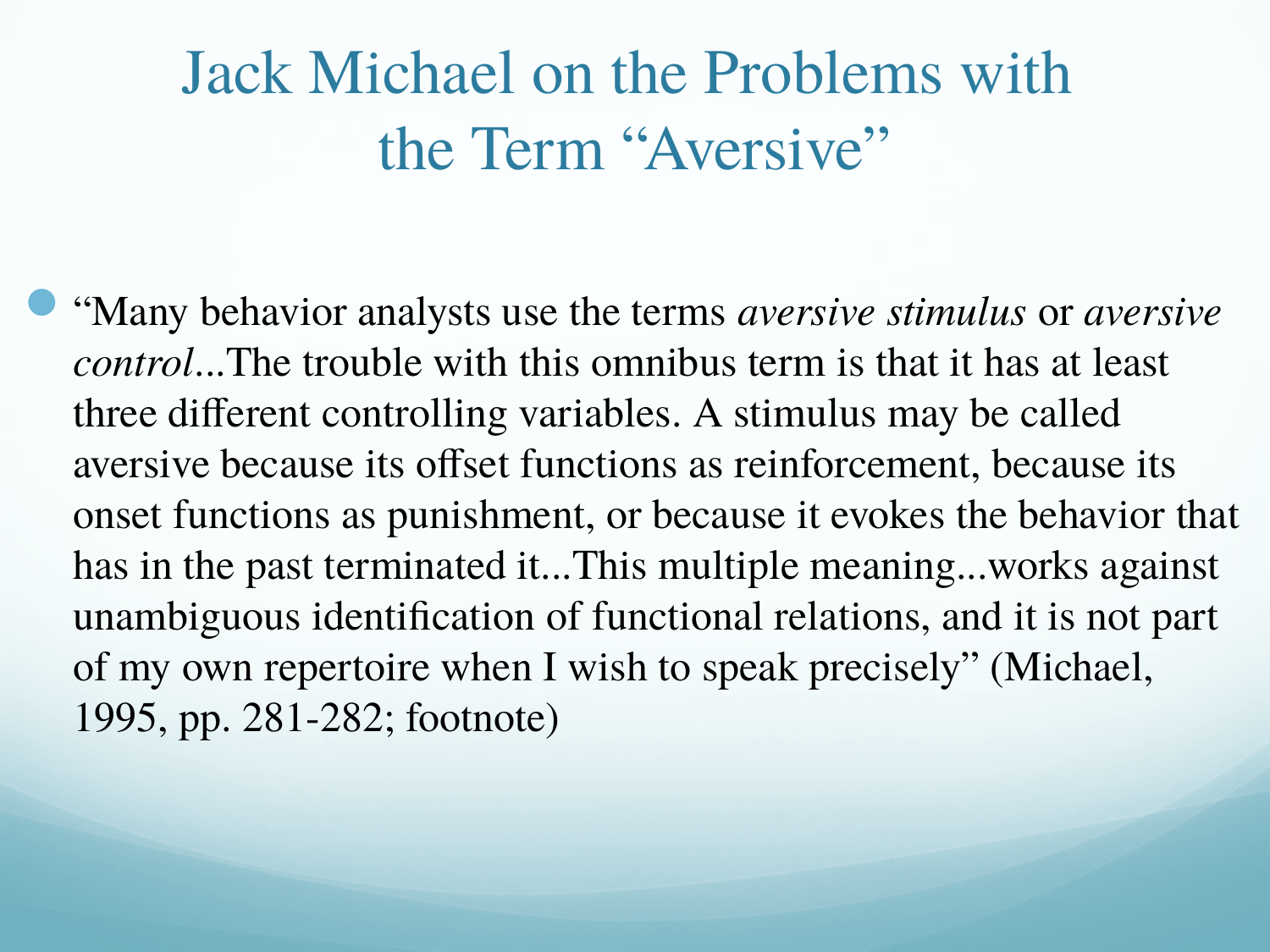

# Jack Michael on the Problems with the Term “Aversive”
“Many behavior analysts use the terms aversive stimulus or aversive control...The trouble with this omnibus term is that it has at least three different controlling variables. A stimulus may be called aversive because its offset functions as reinforcement, because its onset functions as punishment, or because it evokes the behavior that has in the past terminated it...This multiple meaning...works against unambiguous identification of functional relations, and it is not part of my own repertoire when I wish to speak precisely” (Michael, 1995, pp. 281-282; footnote)